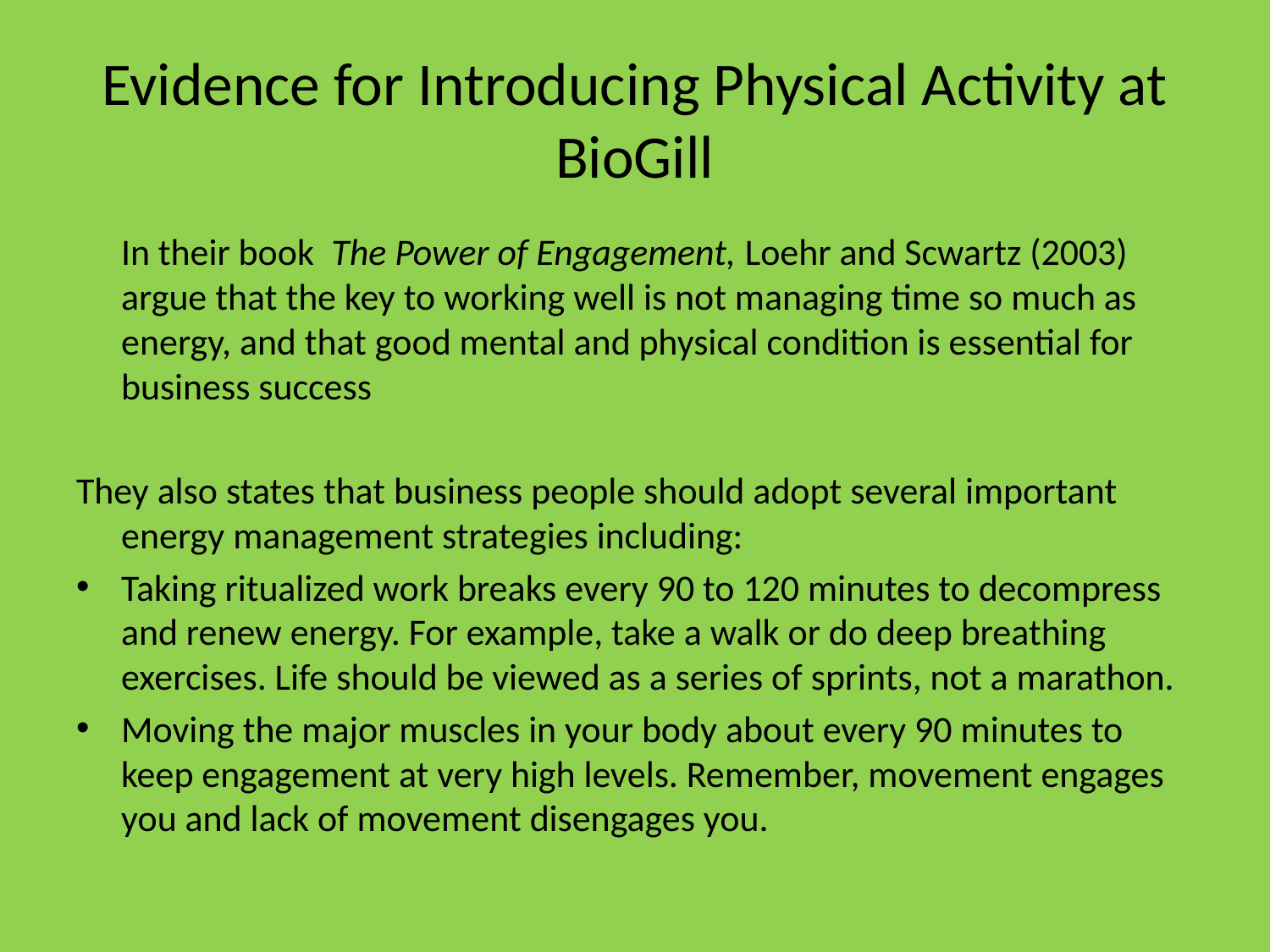

# Evidence for Introducing Physical Activity at BioGill
	In their book  The Power of Engagement, Loehr and Scwartz (2003) argue that the key to working well is not managing time so much as energy, and that good mental and physical condition is essential for business success

They also states that business people should adopt several important energy management strategies including:
Taking ritualized work breaks every 90 to 120 minutes to decompress and renew energy. For example, take a walk or do deep breathing exercises. Life should be viewed as a series of sprints, not a marathon.
Moving the major muscles in your body about every 90 minutes to keep engagement at very high levels. Remember, movement engages you and lack of movement disengages you.